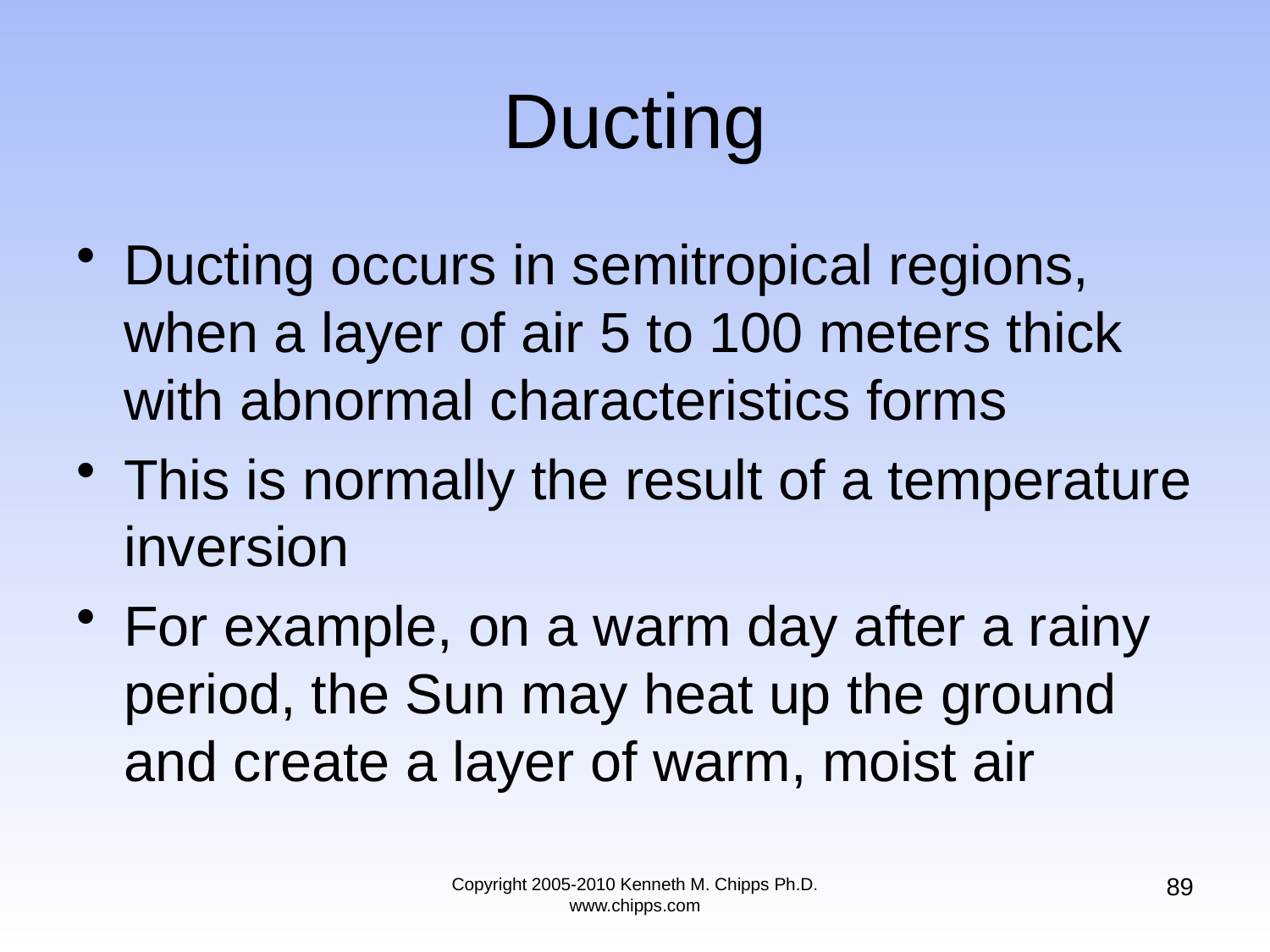

# Ducting
Ducting occurs in semitropical regions, when a layer of air 5 to 100 meters thick with abnormal characteristics forms
This is normally the result of a temperature inversion
For example, on a warm day after a rainy period, the Sun may heat up the ground and create a layer of warm, moist air
89
Copyright 2005-2010 Kenneth M. Chipps Ph.D. www.chipps.com